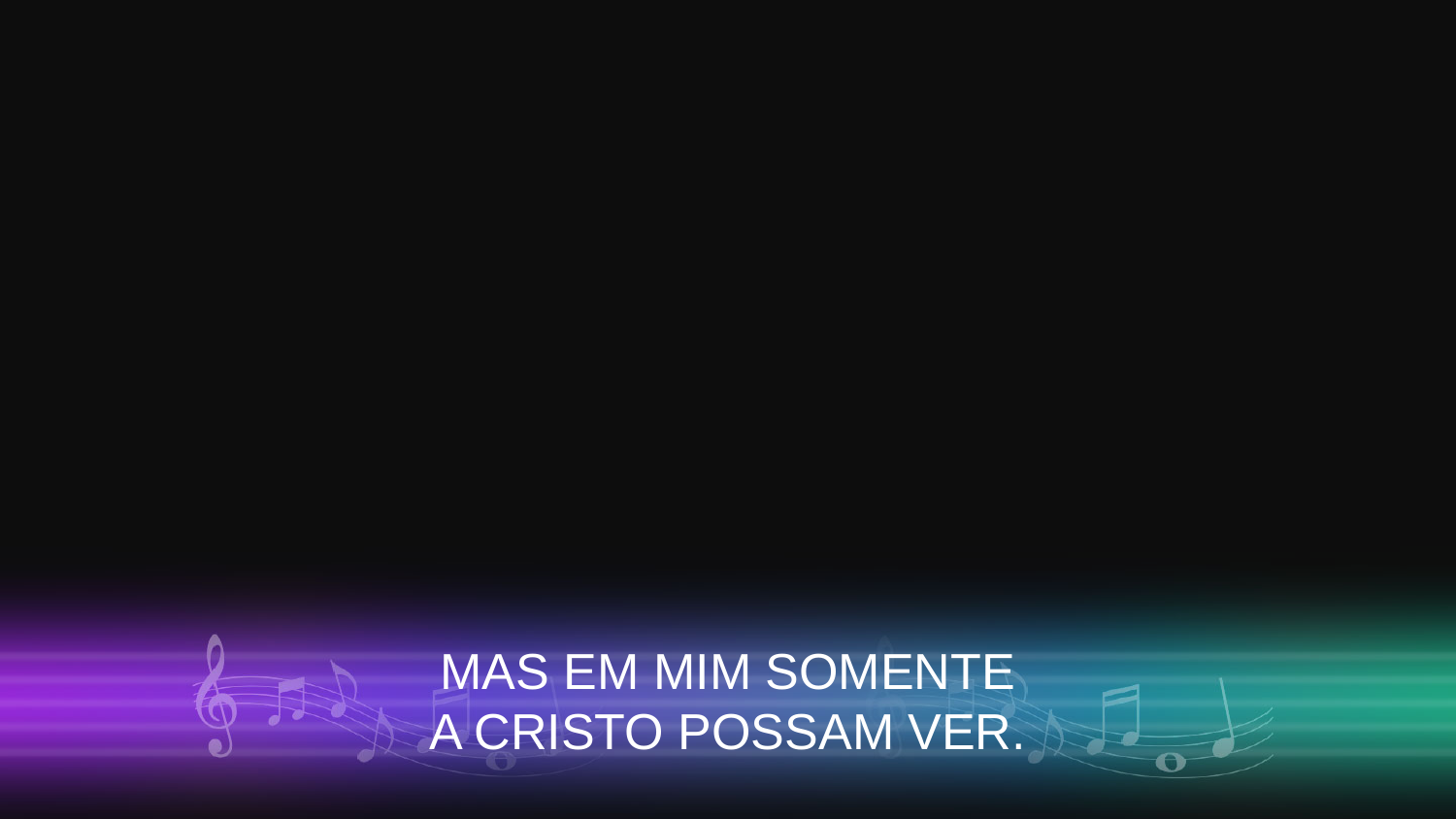

MAS EM MIM SOMENTE
A CRISTO POSSAM VER.